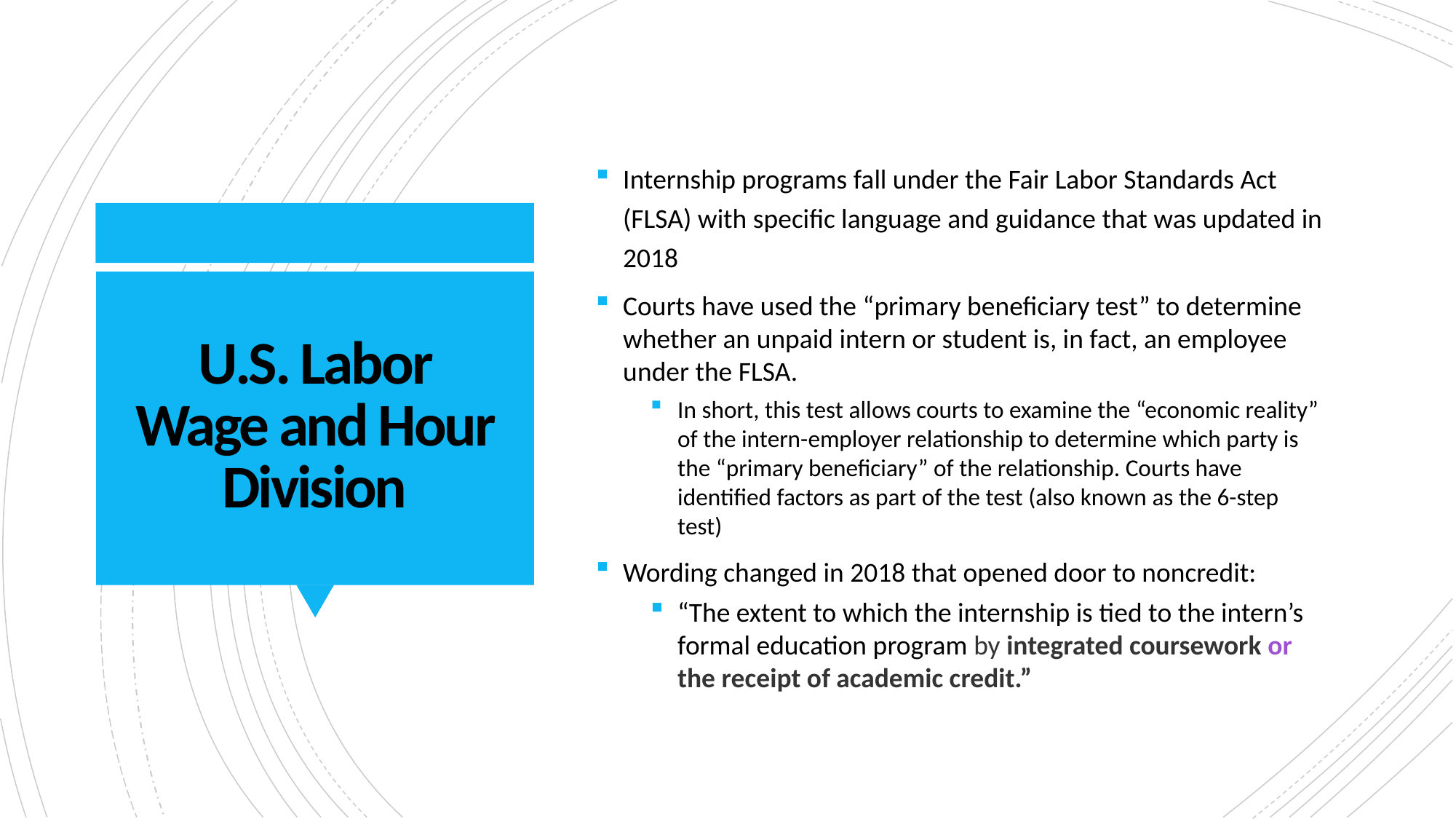

Internship programs fall under the Fair Labor Standards Act (FLSA) with specific language and guidance that was updated in 2018
Courts have used the “primary beneficiary test” to determine whether an unpaid intern or student is, in fact, an employee under the FLSA.
In short, this test allows courts to examine the “economic reality” of the intern-employer relationship to determine which party is the “primary beneficiary” of the relationship. Courts have identified factors as part of the test (also known as the 6-step test)
Wording changed in 2018 that opened door to noncredit:
“The extent to which the internship is tied to the intern’s formal education program by integrated coursework or the receipt of academic credit.”

# U.S. Labor Wage and Hour Division